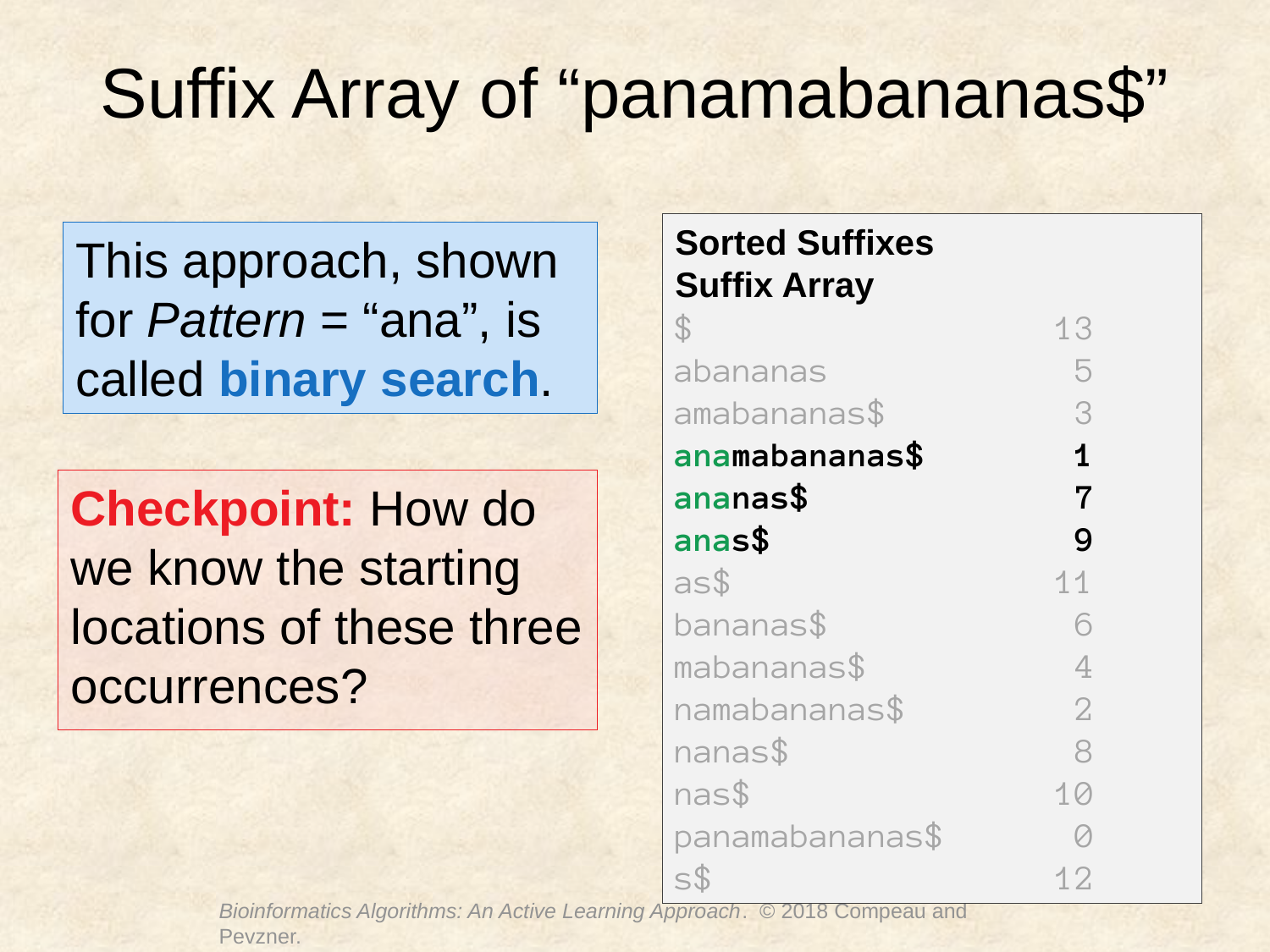

# Suffix Array of “panamabananas$”
Sorted Suffixes	      Suffix Array
$			13
abananas		 5
amabananas$		 3
anamabananas$		 1
ananas$		 7
anas$			 9
as$			11
bananas$		 6
mabananas$		 4
namabananas$		 2
nanas$			 8
nas$			10
panamabananas$	 0
s$			12
This approach, shown for Pattern = “ana”, is called binary search.

Checkpoint: How do we know the starting locations of these three occurrences?
Bioinformatics Algorithms: An Active Learning Approach.  © 2018 Compeau and Pevzner.